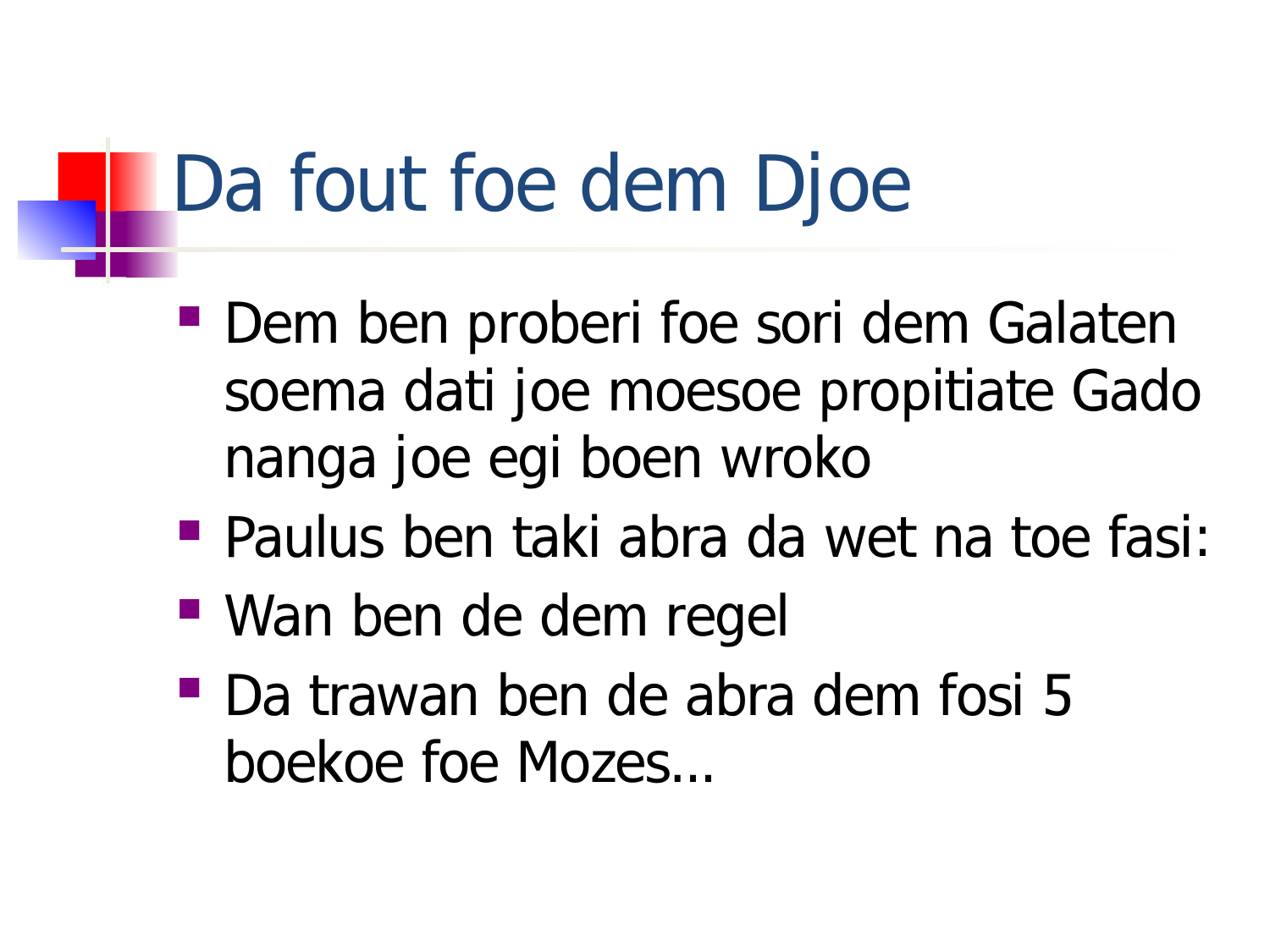

# Da fout foe dem Djoe
Dem ben proberi foe sori dem Galaten soema dati joe moesoe propitiate Gado nanga joe egi boen wroko
Paulus ben taki abra da wet na toe fasi:
Wan ben de dem regel
Da trawan ben de abra dem fosi 5 boekoe foe Mozes…